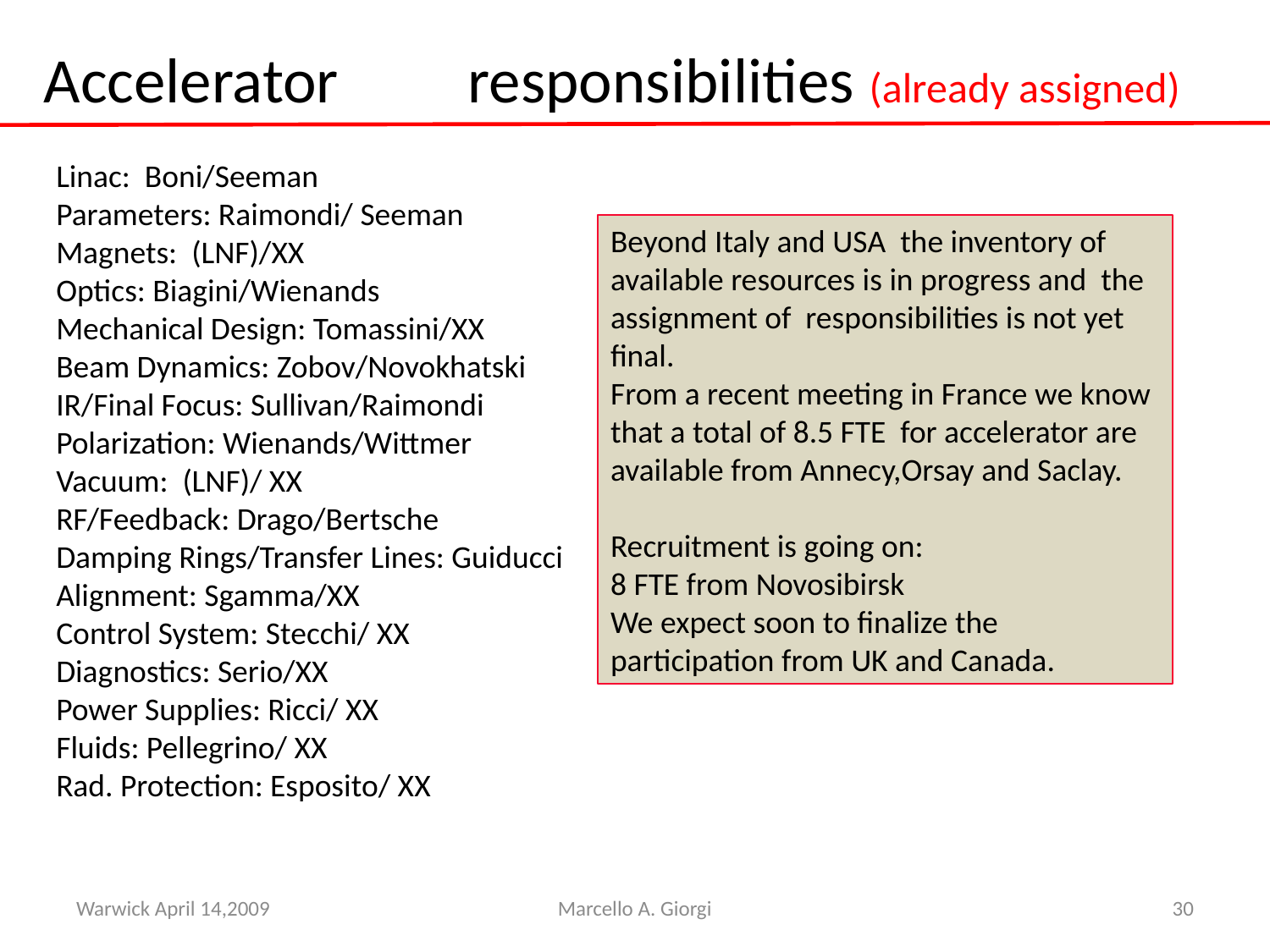

Accelerator         responsibilities (already assigned)

Linac:  Boni/Seeman
Parameters: Raimondi/ Seeman
Magnets:  (LNF)/XX
Optics: Biagini/Wienands
Mechanical Design: Tomassini/XX
Beam Dynamics: Zobov/Novokhatski
IR/Final Focus: Sullivan/Raimondi
Polarization: Wienands/Wittmer
Vacuum:  (LNF)/ XX
RF/Feedback: Drago/Bertsche
Damping Rings/Transfer Lines: Guiducci
Alignment: Sgamma/XX
Control System: Stecchi/ XX
Diagnostics: Serio/XX
Power Supplies: Ricci/ XX
Fluids: Pellegrino/ XX
Rad. Protection: Esposito/ XX

Beyond Italy and USA  the inventory of  available resources is in progress and  the assignment of  responsibilities is not yet final.
From a recent meeting in France we know that a total of 8.5 FTE  for accelerator are available from Annecy,Orsay and Saclay.

Recruitment is going on:
8 FTE from Novosibirsk
We expect soon to finalize the participation from UK and Canada.

Warwick April 14,2009
Marcello A. Giorgi
30